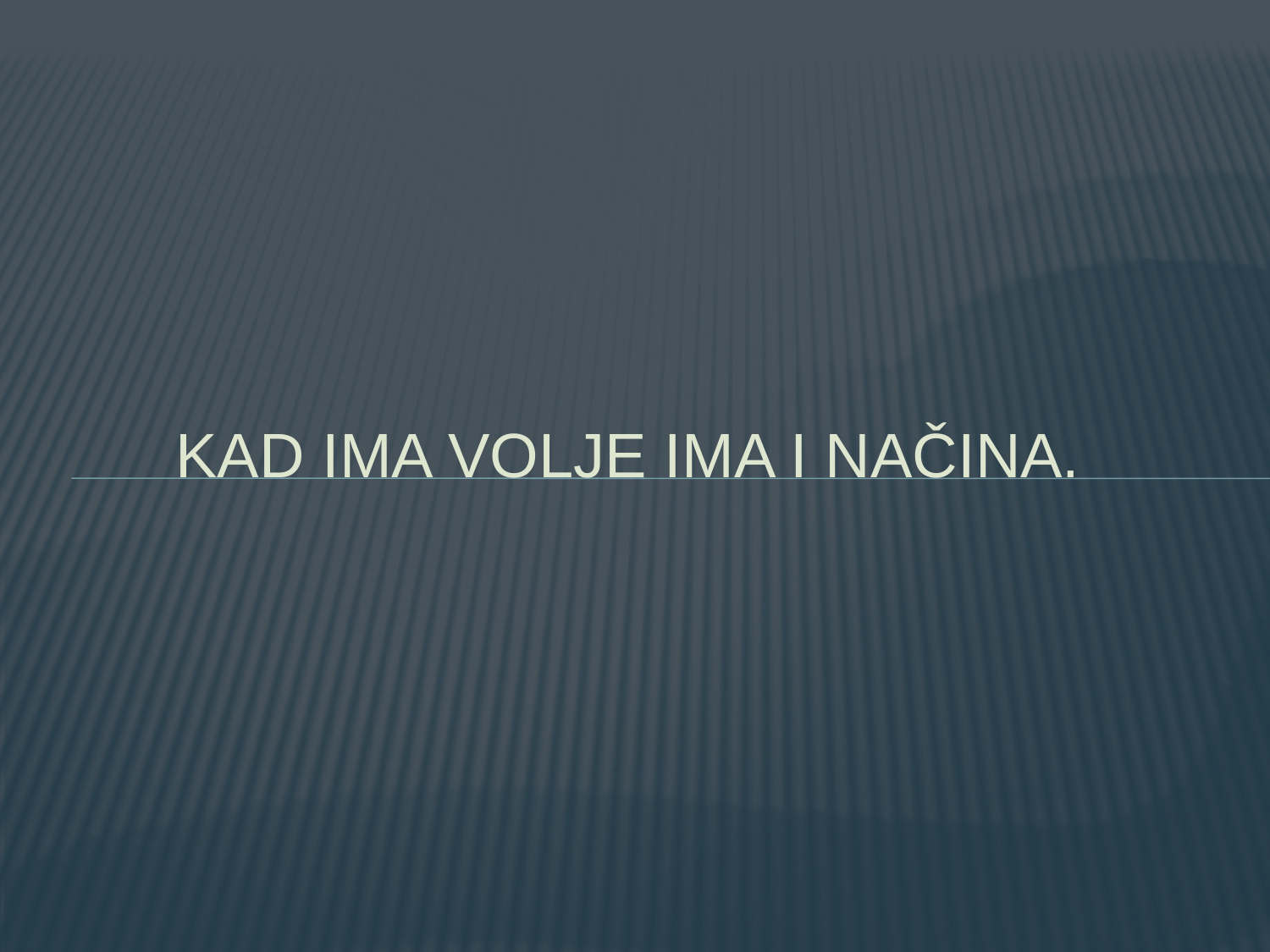

# KAD IMA VOLJE IMA I NAČINA.